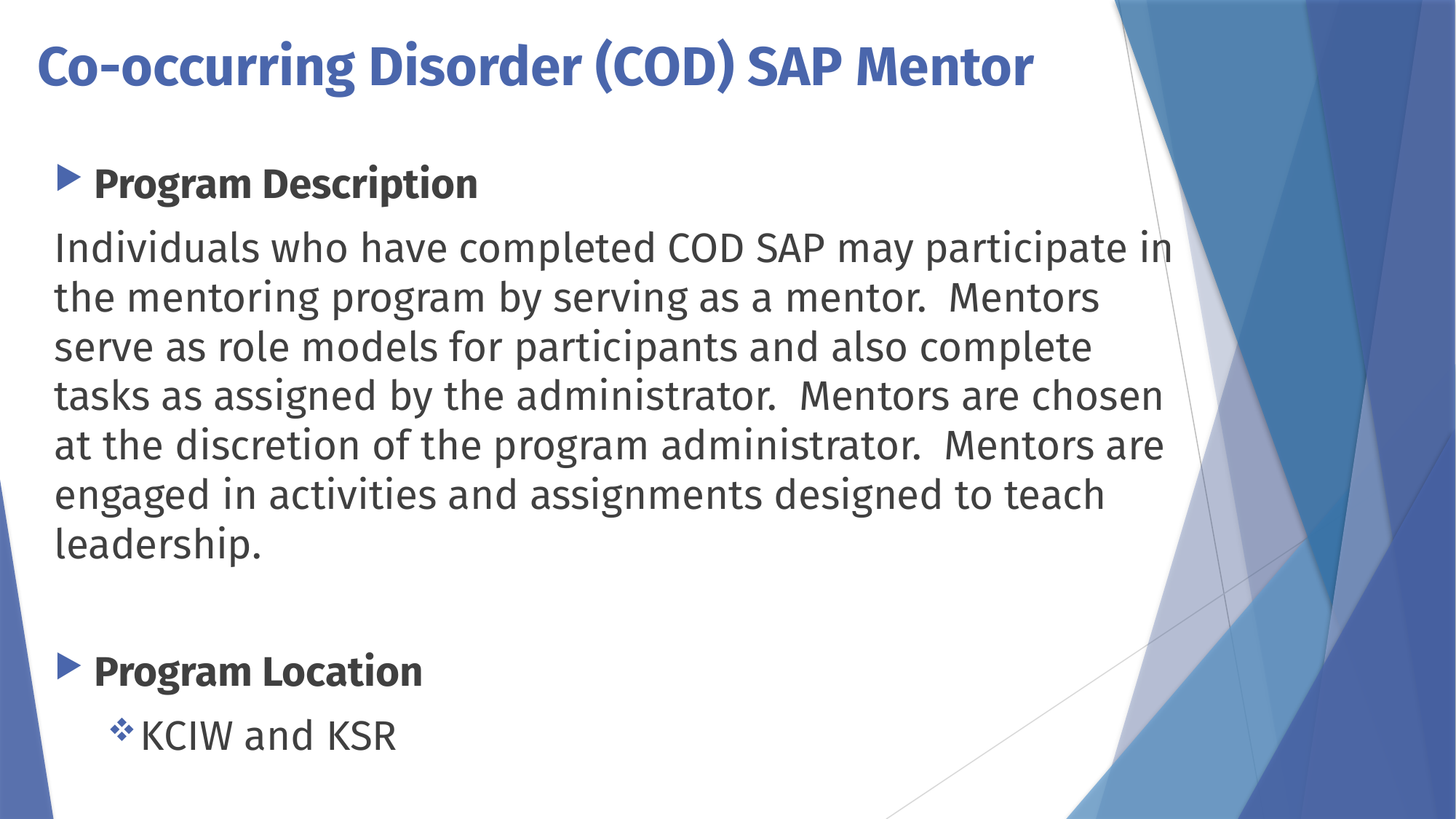

# Co-occurring Disorder (COD) SAP Mentor
Program Description
Individuals who have completed COD SAP may participate in the mentoring program by serving as a mentor.  Mentors serve as role models for participants and also complete tasks as assigned by the administrator.  Mentors are chosen at the discretion of the program administrator.  Mentors are engaged in activities and assignments designed to teach leadership.

Program Location
KCIW and KSR